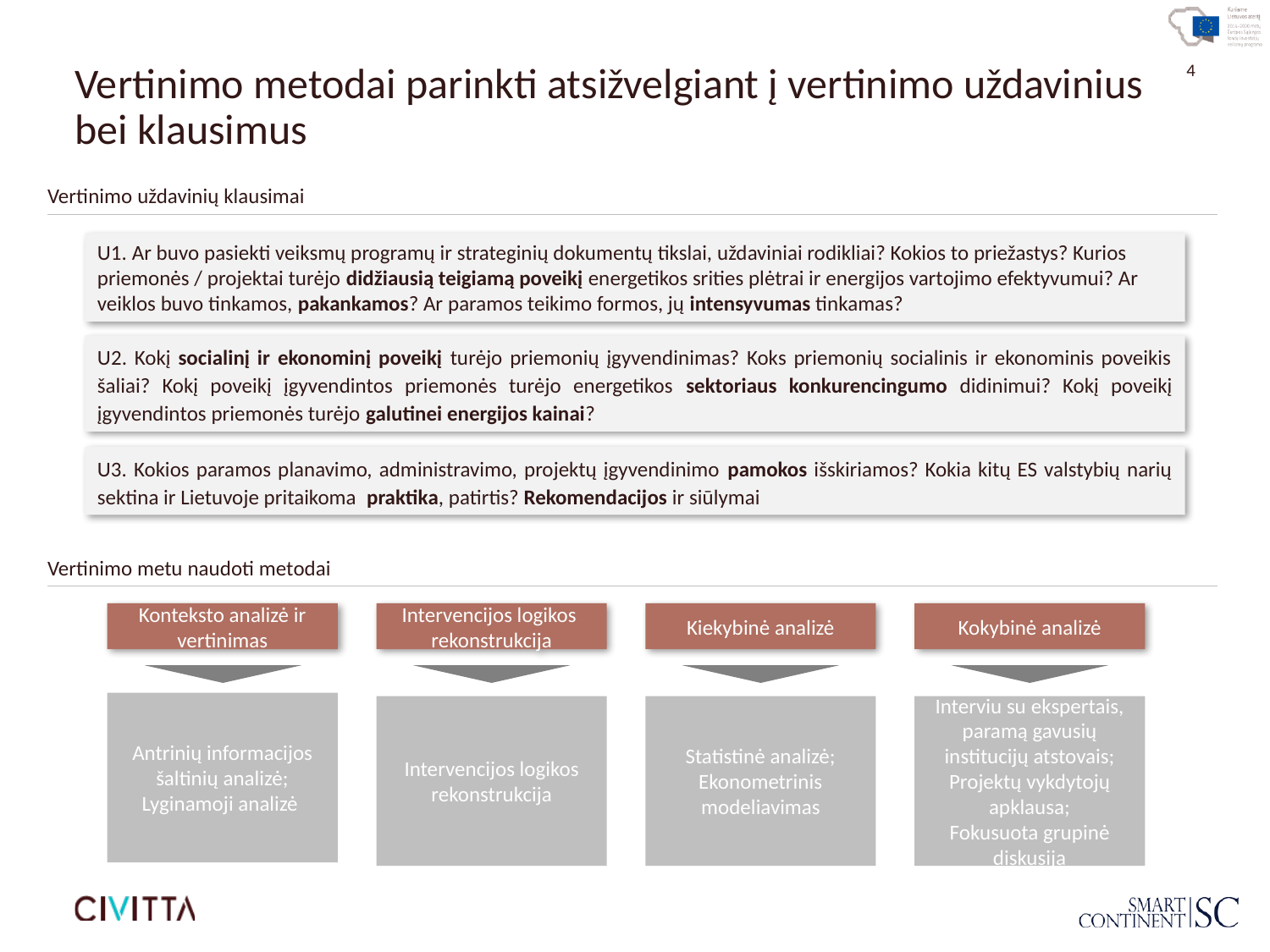

# Vertinimo metodai parinkti atsižvelgiant į vertinimo uždavinius bei klausimus
Vertinimo uždavinių klausimai
U1. Ar buvo pasiekti veiksmų programų ir strateginių dokumentų tikslai, uždaviniai rodikliai? Kokios to priežastys? Kurios priemonės / projektai turėjo didžiausią teigiamą poveikį energetikos srities plėtrai ir energijos vartojimo efektyvumui? Ar veiklos buvo tinkamos, pakankamos? Ar paramos teikimo formos, jų intensyvumas tinkamas?
U2. Kokį socialinį ir ekonominį poveikį turėjo priemonių įgyvendinimas? Koks priemonių socialinis ir ekonominis poveikis šaliai? Kokį poveikį įgyvendintos priemonės turėjo energetikos sektoriaus konkurencingumo didinimui? Kokį poveikį įgyvendintos priemonės turėjo galutinei energijos kainai?
U3. Kokios paramos planavimo, administravimo, projektų įgyvendinimo pamokos išskiriamos? Kokia kitų ES valstybių narių sektina ir Lietuvoje pritaikoma  praktika, patirtis? Rekomendacijos ir siūlymai
Vertinimo metu naudoti metodai
Konteksto analizė ir vertinimas
Intervencijos logikos  rekonstrukcija
Kiekybinė analizė
Kokybinė analizė

Antrinių informacijos šaltinių analizė;
Lyginamoji analizė
Interviu su ekspertais, paramą gavusių institucijų atstovais;
Projektų vykdytojų apklausa;
Fokusuota grupinė diskusija
Intervencijos logikos rekonstrukcija
Statistinė analizė;
Ekonometrinis modeliavimas